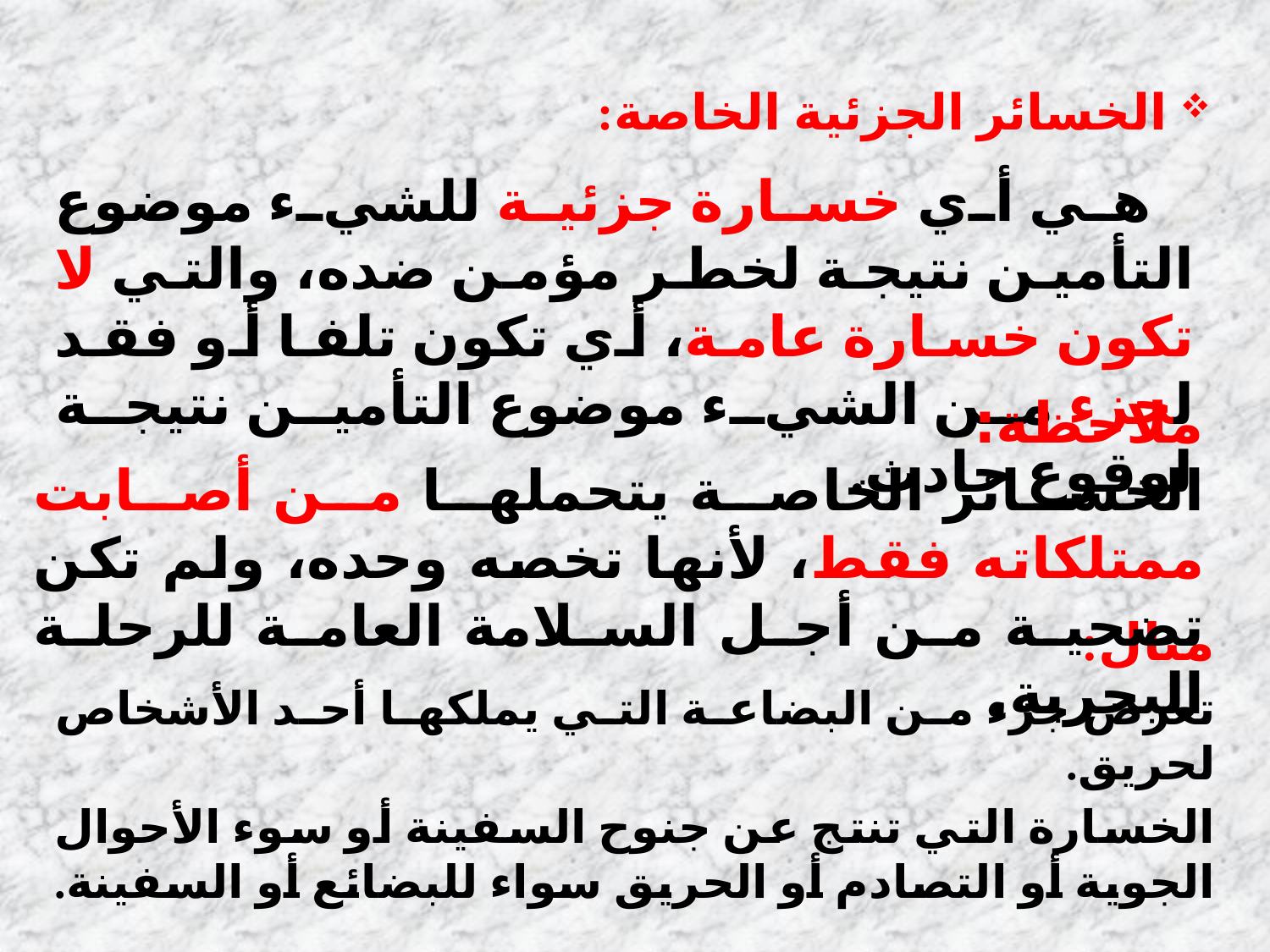

الخسائر الجزئية الخاصة:
   هي أي خسارة جزئية للشيء موضوع التأمين نتيجة لخطر مؤمن ضده، والتي لا تكون خسارة عامة، أي تكون تلفا أو فقد لجزء من الشيء موضوع التأمين نتيجة لوقوع حادث.
ملاحظة:
الخسائر الخاصة يتحملها من أصابت ممتلكاته فقط، لأنها تخصه وحده، ولم تكن تضحية من أجل السلامة العامة للرحلة البحرية.
مثال:
تعرض جزء من البضاعة التي يملكها أحد الأشخاص لحريق.
الخسارة التي تنتج عن جنوح السفينة أو سوء الأحوال الجوية أو التصادم أو الحريق سواء للبضائع أو السفينة.